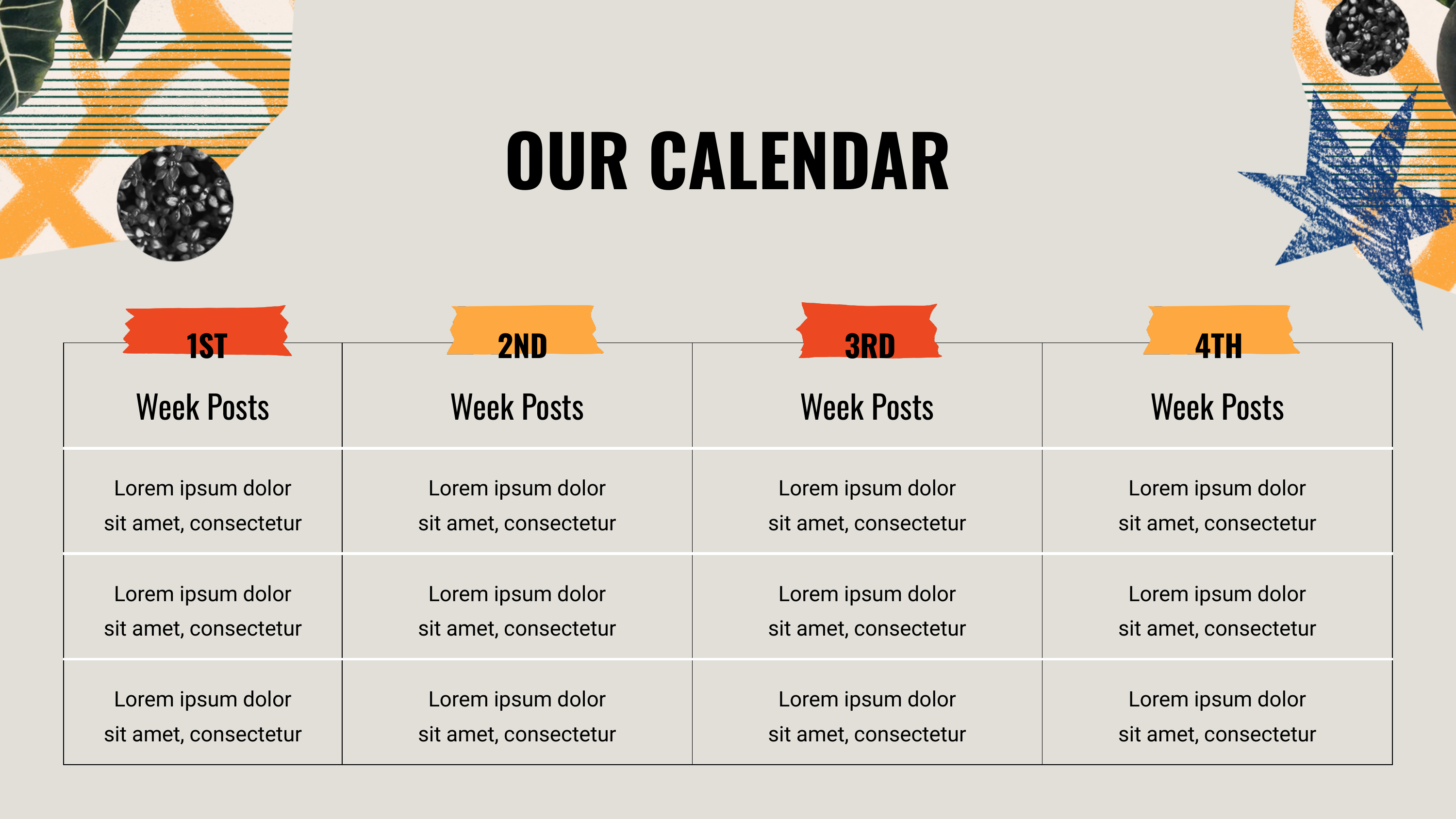

OUR CALENDAR

1ST
2ND
3RD
4TH
| Week Posts | Week Posts | Week Posts | Week Posts |
| --- | --- | --- | --- |
| Lorem ipsum dolor sit amet, consectetur | Lorem ipsum dolor sit amet, consectetur | Lorem ipsum dolor sit amet, consectetur | Lorem ipsum dolor sit amet, consectetur |
| Lorem ipsum dolor sit amet, consectetur | Lorem ipsum dolor sit amet, consectetur | Lorem ipsum dolor sit amet, consectetur | Lorem ipsum dolor sit amet, consectetur |
| Lorem ipsum dolor sit amet, consectetur | Lorem ipsum dolor sit amet, consectetur | Lorem ipsum dolor sit amet, consectetur | Lorem ipsum dolor sit amet, consectetur |